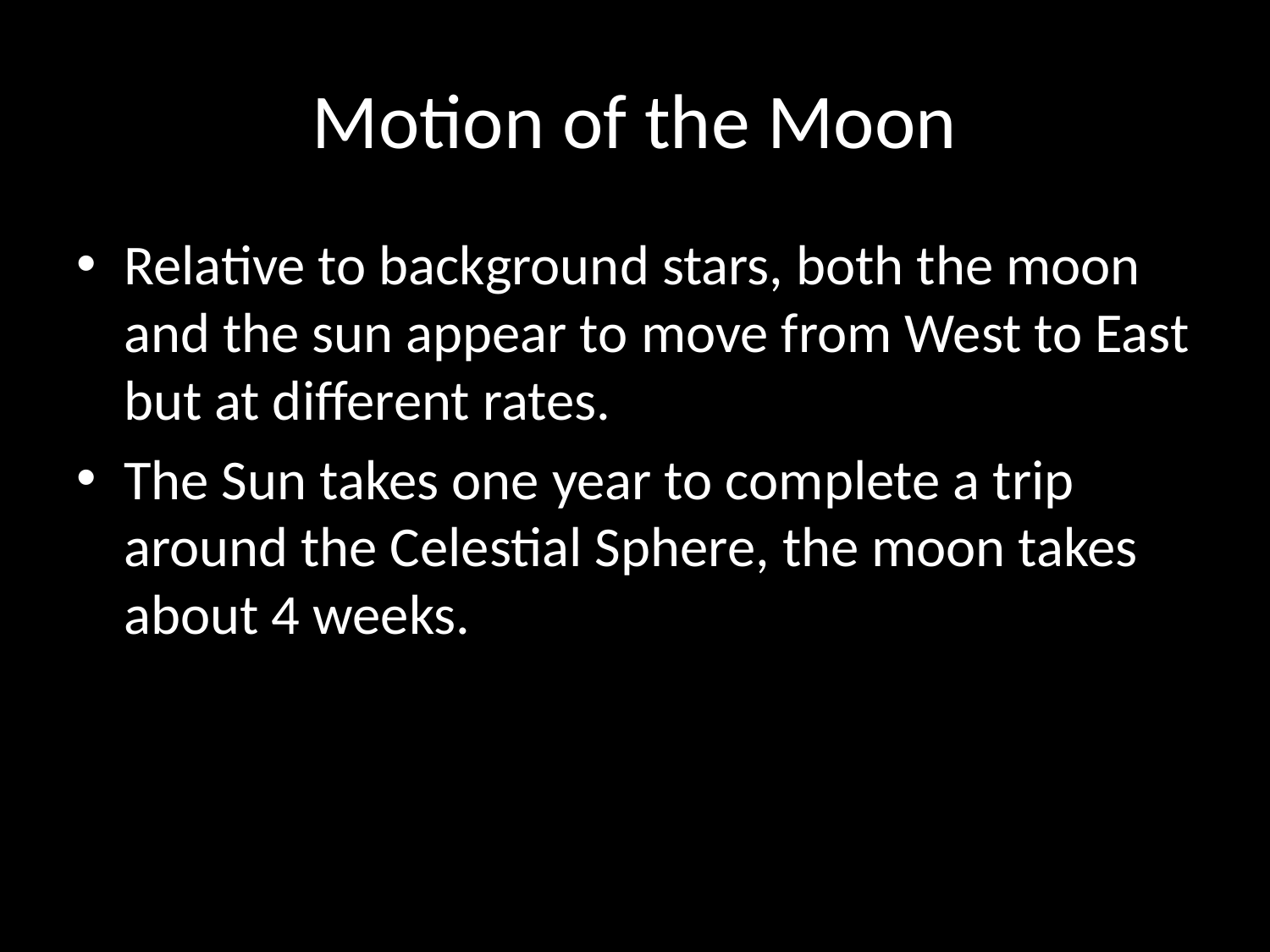

# Motion of the Moon
Relative to background stars, both the moon and the sun appear to move from West to East but at different rates.
The Sun takes one year to complete a trip around the Celestial Sphere, the moon takes about 4 weeks.